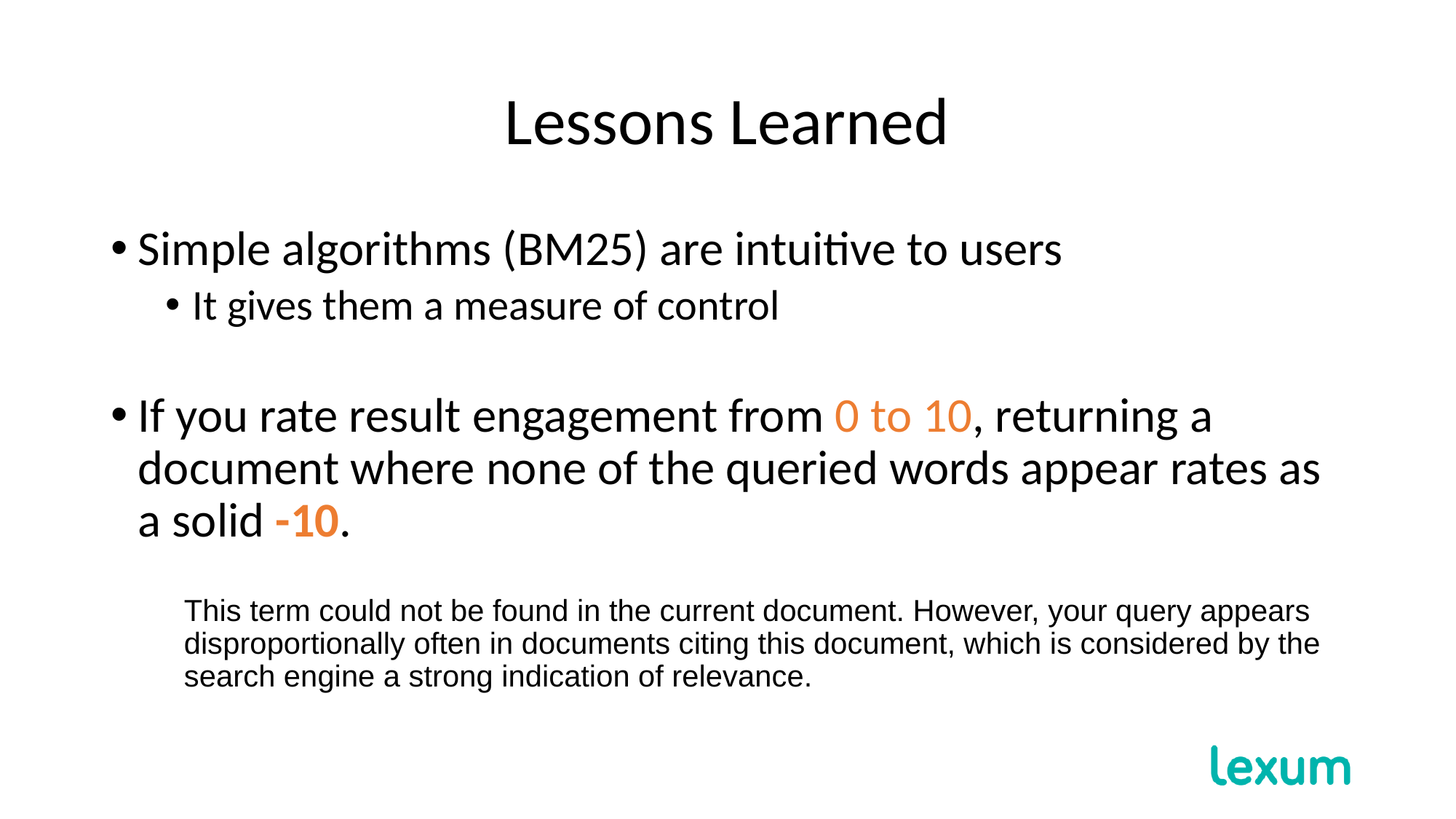

# Lessons Learned
Simple algorithms (BM25) are intuitive to users
It gives them a measure of control
If you rate result engagement from 0 to 10, returning a document where none of the queried words appear rates as a solid -10.
This term could not be found in the current document. However, your query appears disproportionally often in documents citing this document, which is considered by the search engine a strong indication of relevance.